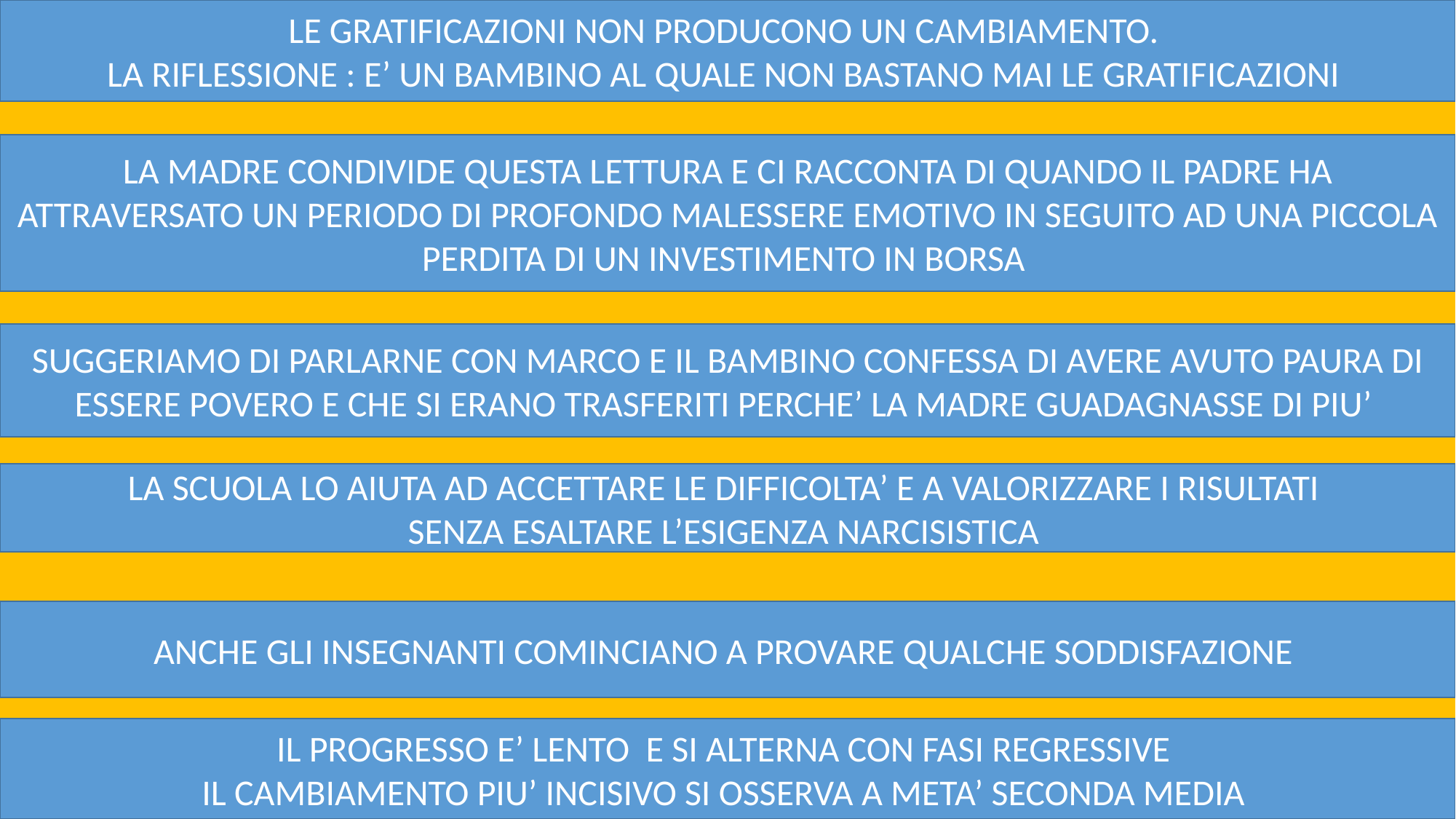

LE GRATIFICAZIONI NON PRODUCONO UN CAMBIAMENTO.
LA RIFLESSIONE : E’ UN BAMBINO AL QUALE NON BASTANO MAI LE GRATIFICAZIONI
LA MADRE CONDIVIDE QUESTA LETTURA E CI RACCONTA DI QUANDO IL PADRE HA ATTRAVERSATO UN PERIODO DI PROFONDO MALESSERE EMOTIVO IN SEGUITO AD UNA PICCOLA PERDITA DI UN INVESTIMENTO IN BORSA
SUGGERIAMO DI PARLARNE CON MARCO E IL BAMBINO CONFESSA DI AVERE AVUTO PAURA DI ESSERE POVERO E CHE SI ERANO TRASFERITI PERCHE’ LA MADRE GUADAGNASSE DI PIU’
LA SCUOLA LO AIUTA AD ACCETTARE LE DIFFICOLTA’ E A VALORIZZARE I RISULTATI
SENZA ESALTARE L’ESIGENZA NARCISISTICA
ANCHE GLI INSEGNANTI COMINCIANO A PROVARE QUALCHE SODDISFAZIONE
IL PROGRESSO E’ LENTO  E SI ALTERNA CON FASI REGRESSIVE
IL CAMBIAMENTO PIU’ INCISIVO SI OSSERVA A META’ SECONDA MEDIA